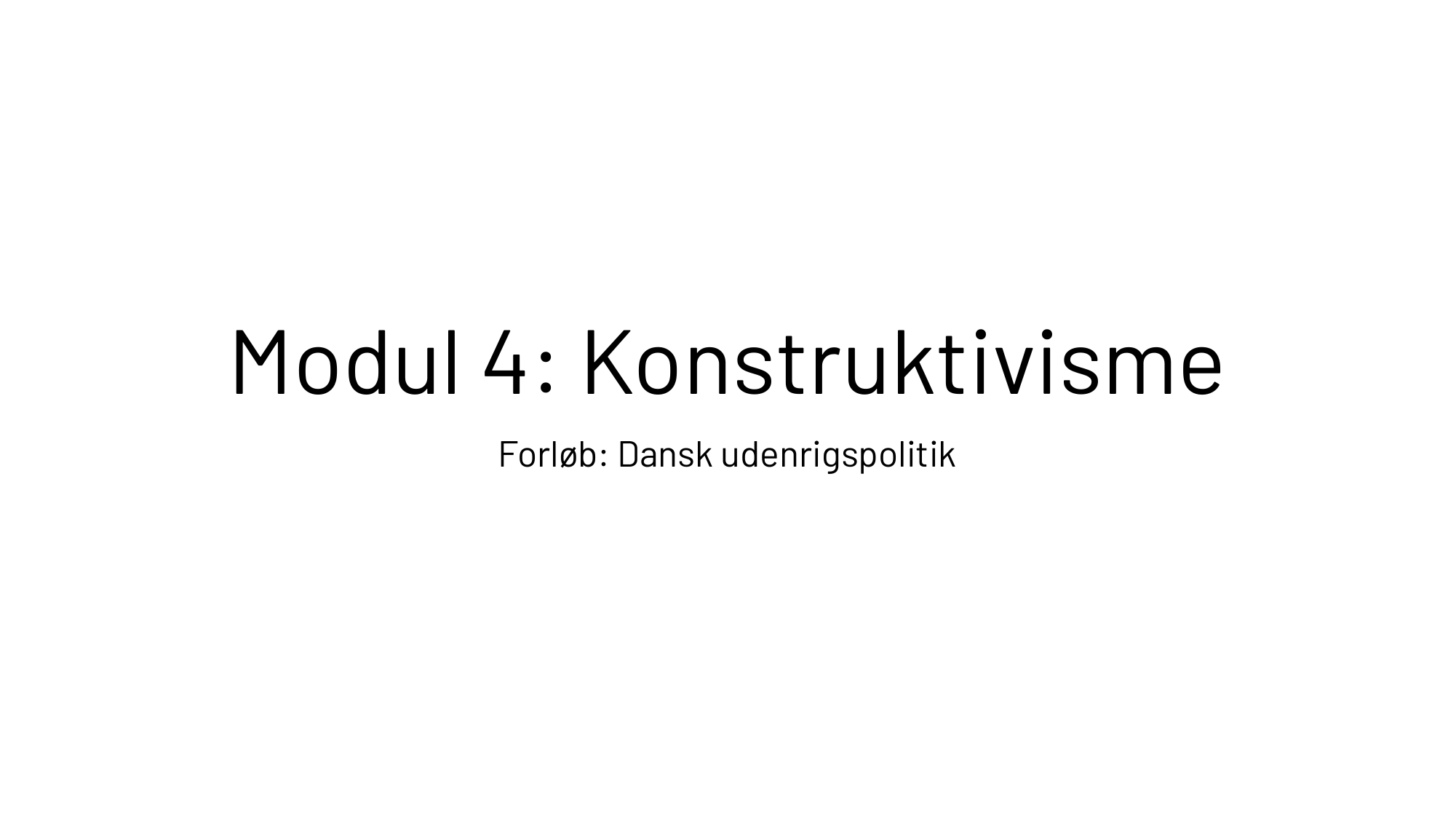

# Modul 4: Konstruktivisme
Forløb: Dansk udenrigspolitik